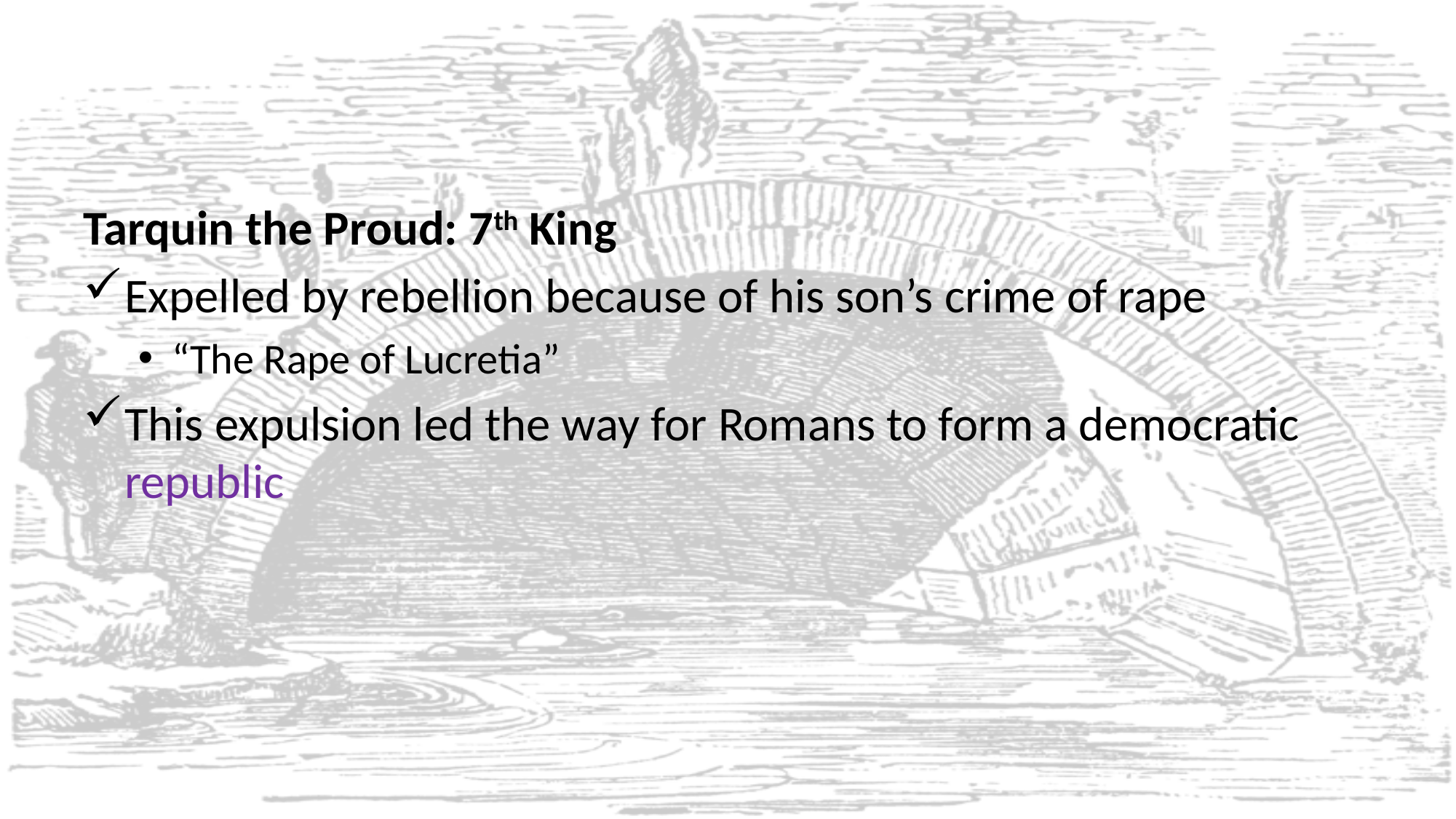

#
Tarquin the Proud: 7th King
Expelled by rebellion because of his son’s crime of rape
“The Rape of Lucretia”
This expulsion led the way for Romans to form a democratic republic